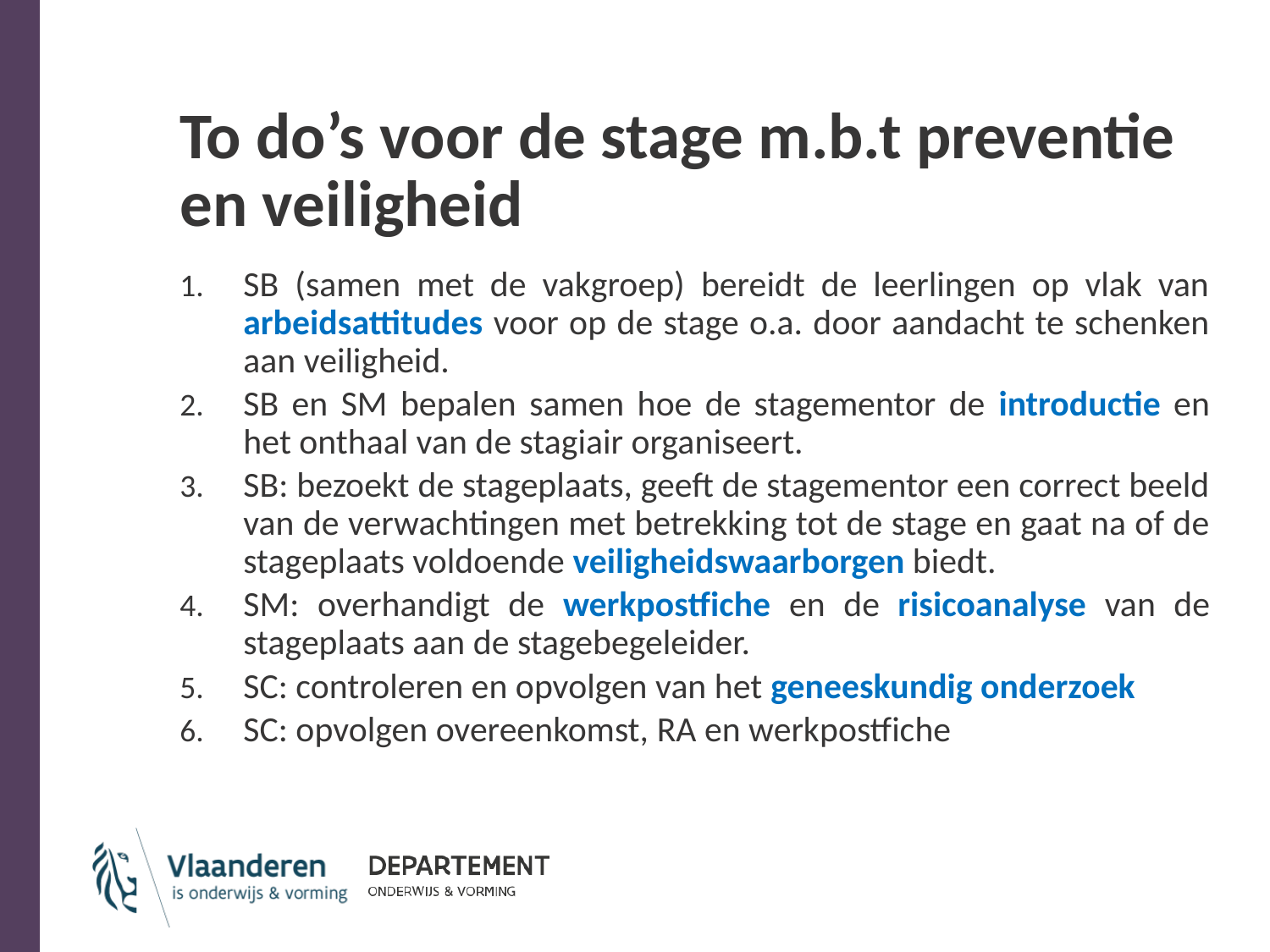

# To do’s voor de stage m.b.t preventie en veiligheid
SB (samen met de vakgroep) bereidt de leerlingen op vlak van arbeidsattitudes voor op de stage o.a. door aandacht te schenken aan veiligheid.
SB en SM bepalen samen hoe de stagementor de introductie en het onthaal van de stagiair organiseert.
SB: bezoekt de stageplaats, geeft de stagementor een correct beeld van de verwachtingen met betrekking tot de stage en gaat na of de stageplaats voldoende veiligheidswaarborgen biedt.
SM: overhandigt de werkpostfiche en de risicoanalyse van de stageplaats aan de stagebegeleider.
SC: controleren en opvolgen van het geneeskundig onderzoek
SC: opvolgen overeenkomst, RA en werkpostfiche